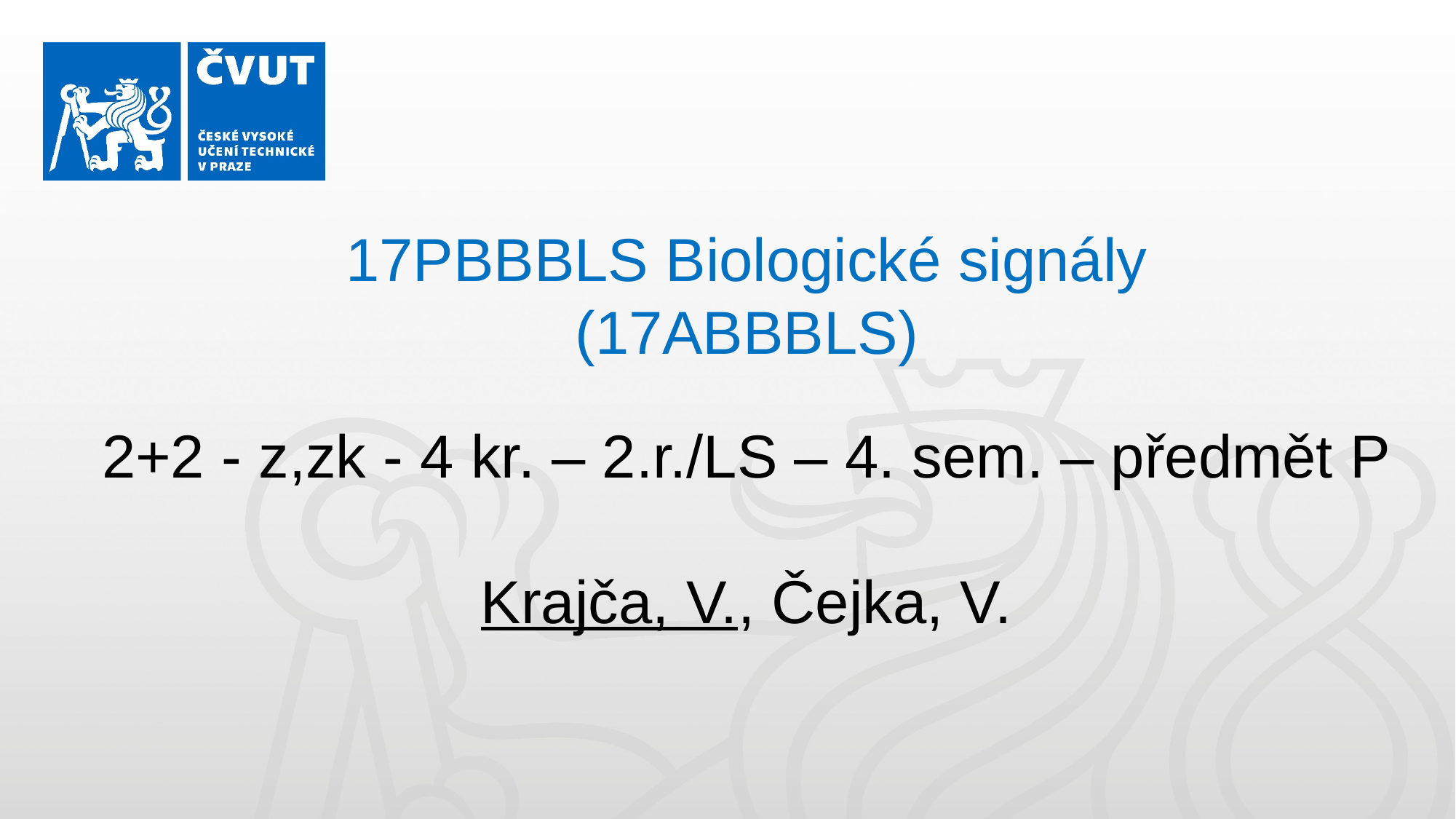

17PBBBLS Biologické signály
(17ABBBLS)

2+2 - z,zk - 4 kr. – 2.r./LS – 4. sem. – předmět P

Krajča, V., Čejka, V.